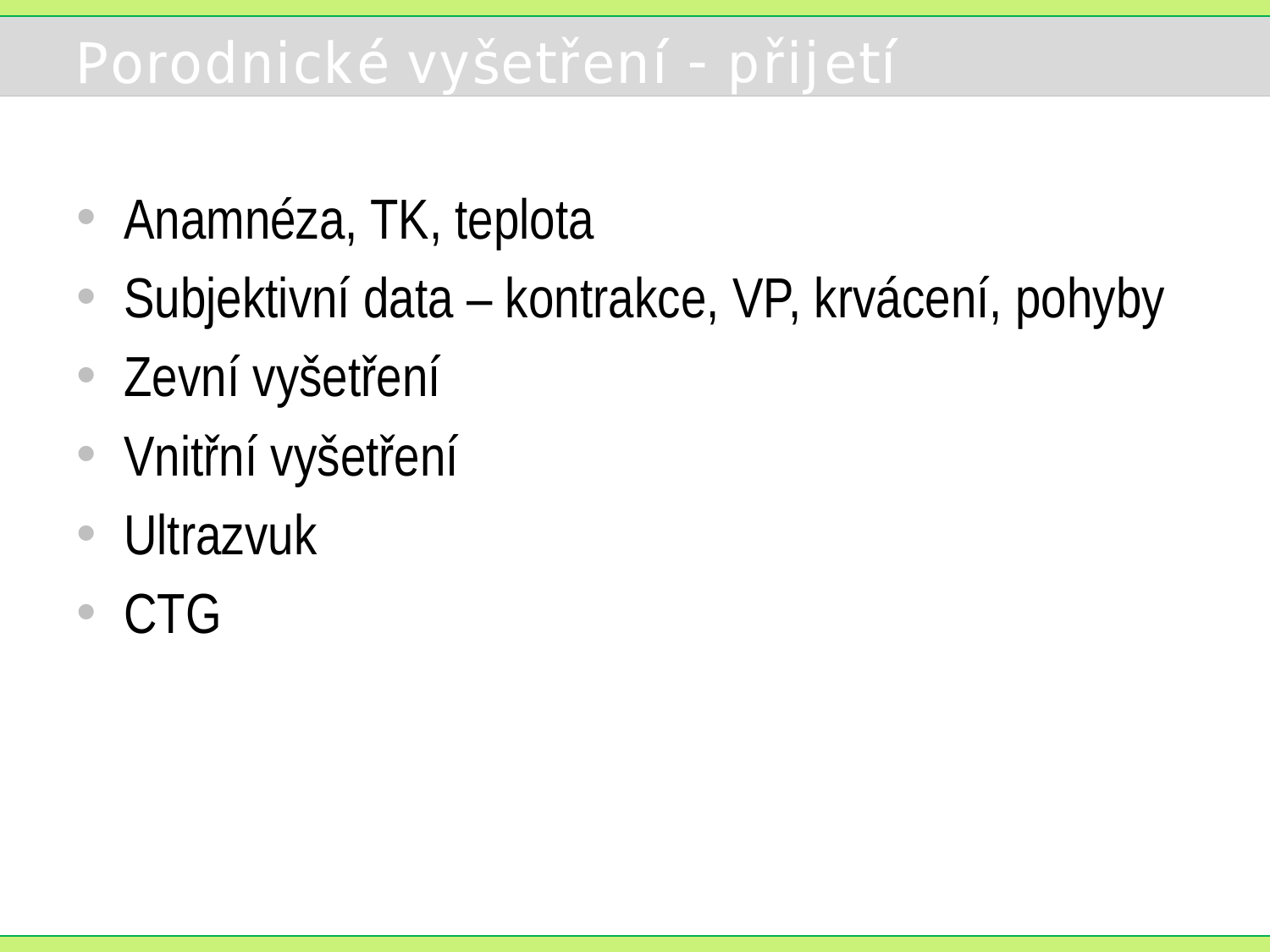

# Porodnické vyšetření - přijetí
Anamnéza, TK, teplota
Subjektivní data – kontrakce, VP, krvácení, pohyby
Zevní vyšetření
Vnitřní vyšetření
Ultrazvuk
CTG